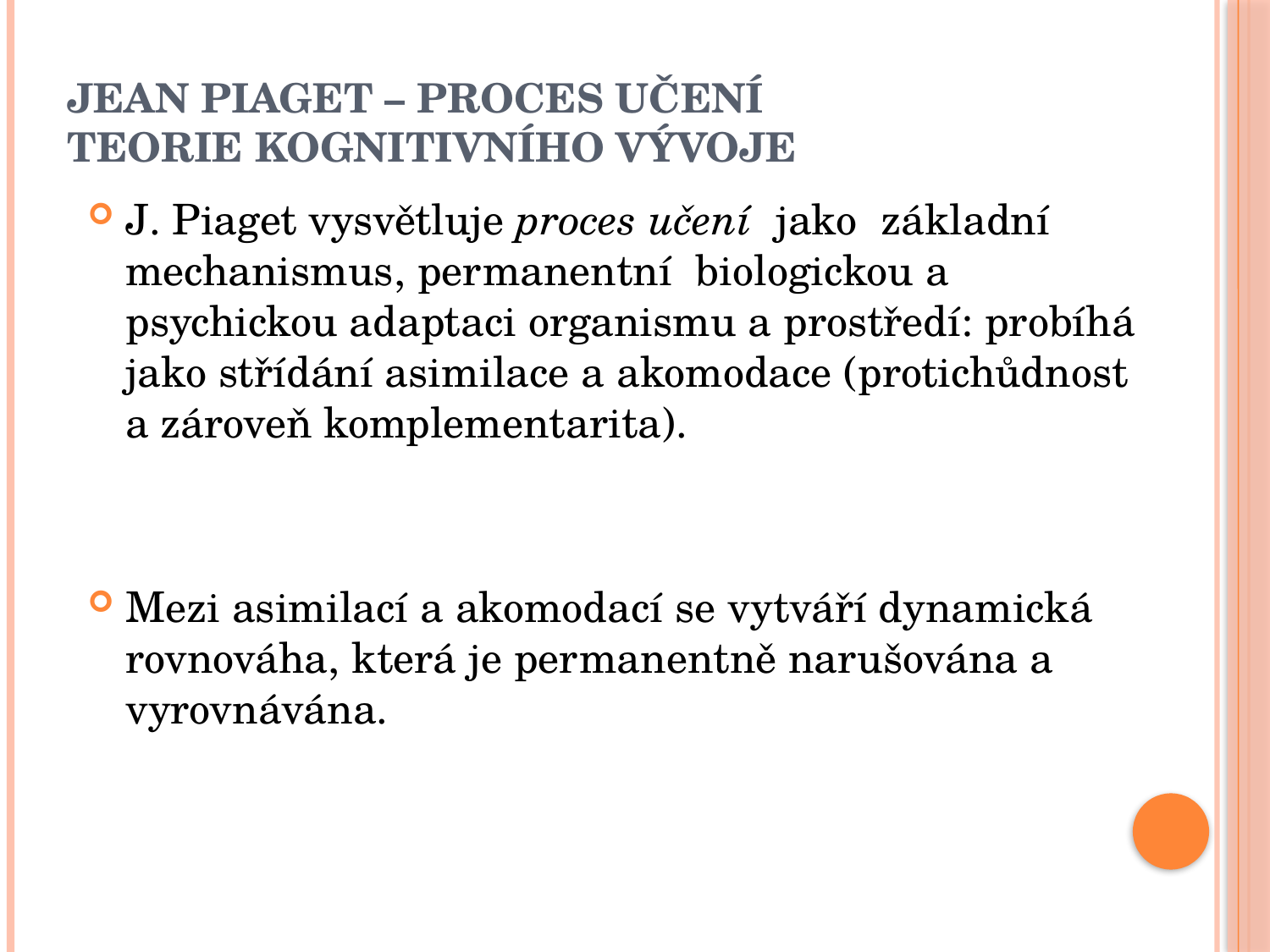

# Jean piaget – proces učení teorie kognitivního vývoje
J. Piaget vysvětluje proces učení  jako  základní mechanismus, permanentní  biologickou a psychickou adaptaci organismu a prostředí: probíhá jako střídání asimilace a akomodace (protichůdnost a zároveň komplementarita).

Mezi asimilací a akomodací se vytváří dynamická rovnováha, která je permanentně narušována a vyrovnávána.